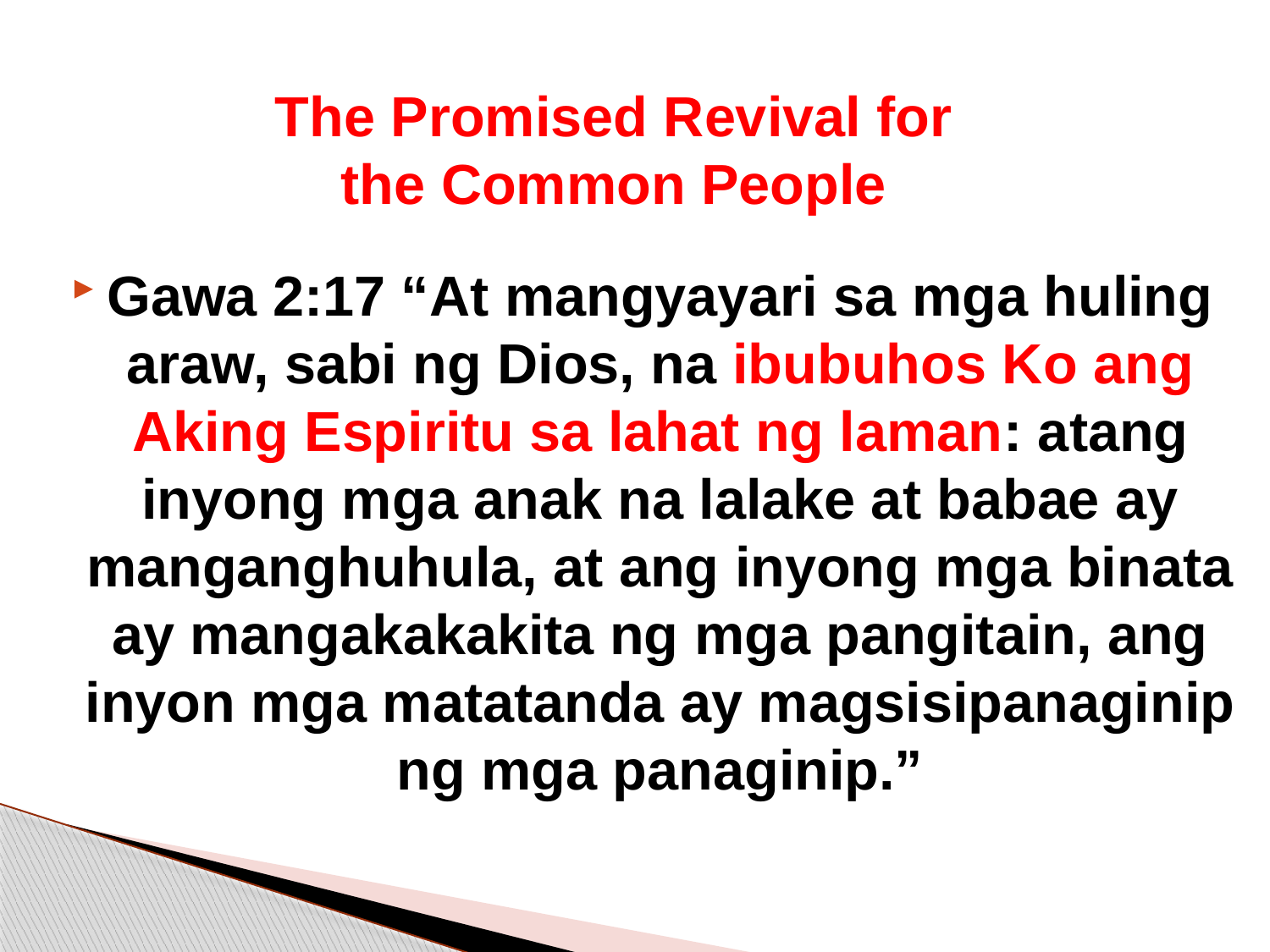

The Promised Revival for the Common People
Gawa 2:17 “At mangyayari sa mga huling araw, sabi ng Dios, na ibubuhos Ko ang Aking Espiritu sa lahat ng laman: atang inyong mga anak na lalake at babae ay manganghuhula, at ang inyong mga binata ay mangakakakita ng mga pangitain, ang inyon mga matatanda ay magsisipanaginip ng mga panaginip.”